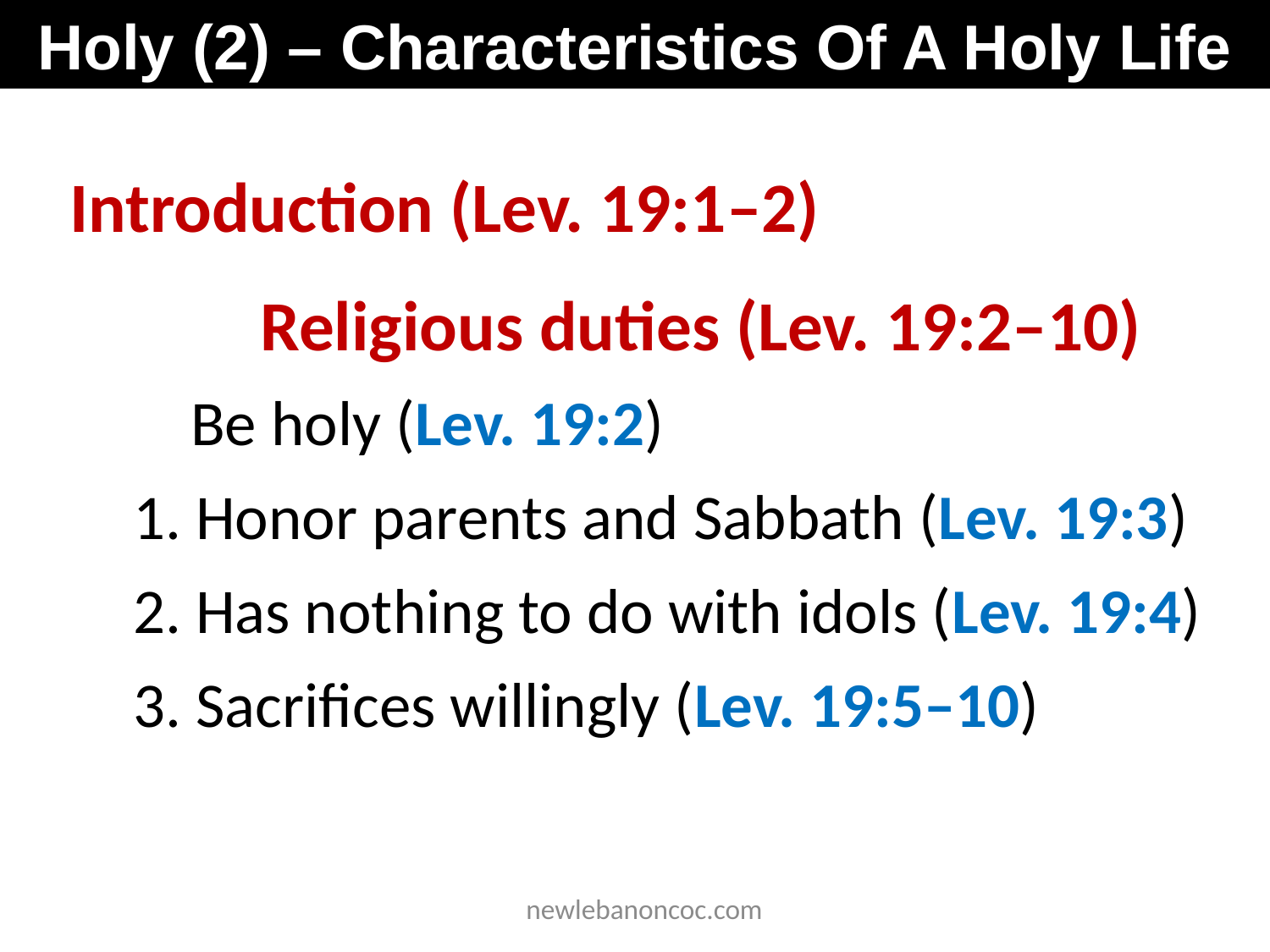

Holy (2) – Characteristics Of A Holy Life
Introduction (Lev. 19:1–2)
		Religious duties (Lev. 19:2–10)
    Be holy (Lev. 19:2)
1. Honor parents and Sabbath (Lev. 19:3)
2. Has nothing to do with idols (Lev. 19:4)
3. Sacrifices willingly (Lev. 19:5–10)
   newlebanoncoc.com